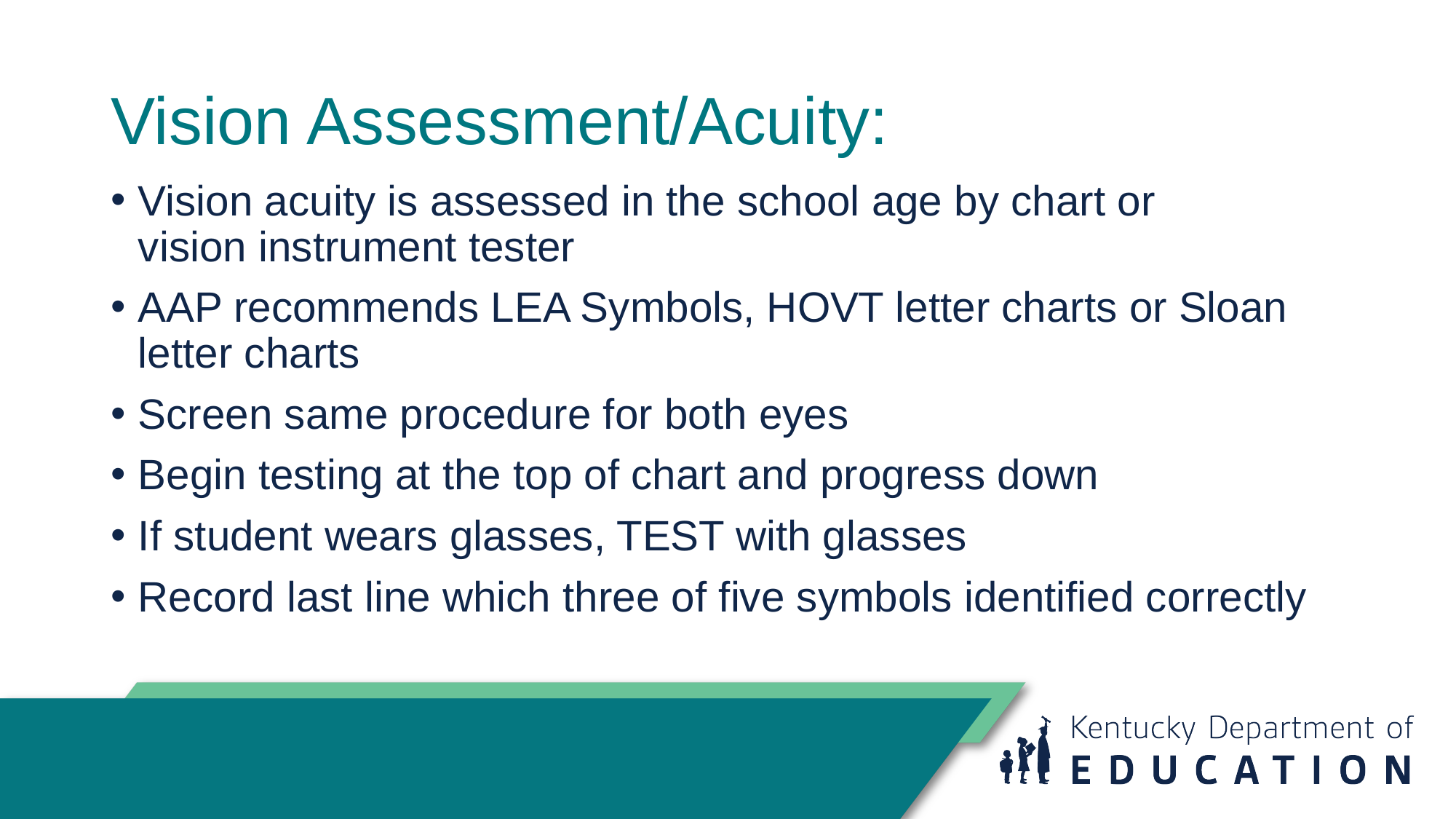

# Vision Assessment/Acuity:
Vision acuity is assessed in the school age by chart or vision instrument tester​
AAP recommends LEA Symbols, HOVT letter charts or Sloan letter charts​
Screen same procedure for both eyes​
Begin testing at the top of chart and progress down​
If student wears glasses, TEST with glasses​
Record last line which three of five symbols identified correctly